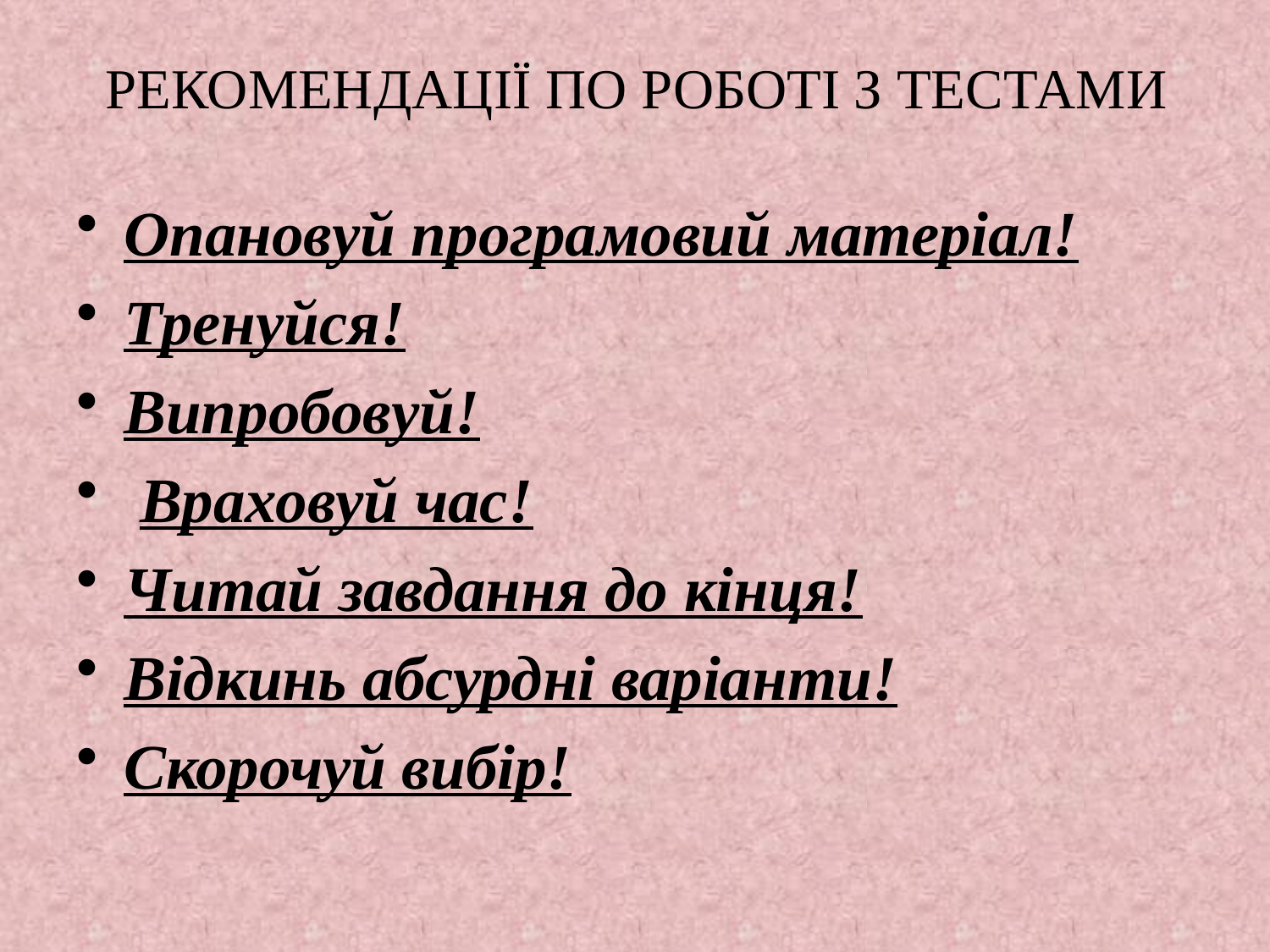

# РЕКОМЕНДАЦІЇ ПО РОБОТІ З ТЕСТАМИ
Опановуй програмовий матеріал!
Тренуйся!
Випробовуй!
 Враховуй час!
Читай завдання до кінця!
Відкинь абсурдні варіанти!
Скорочуй вибір!